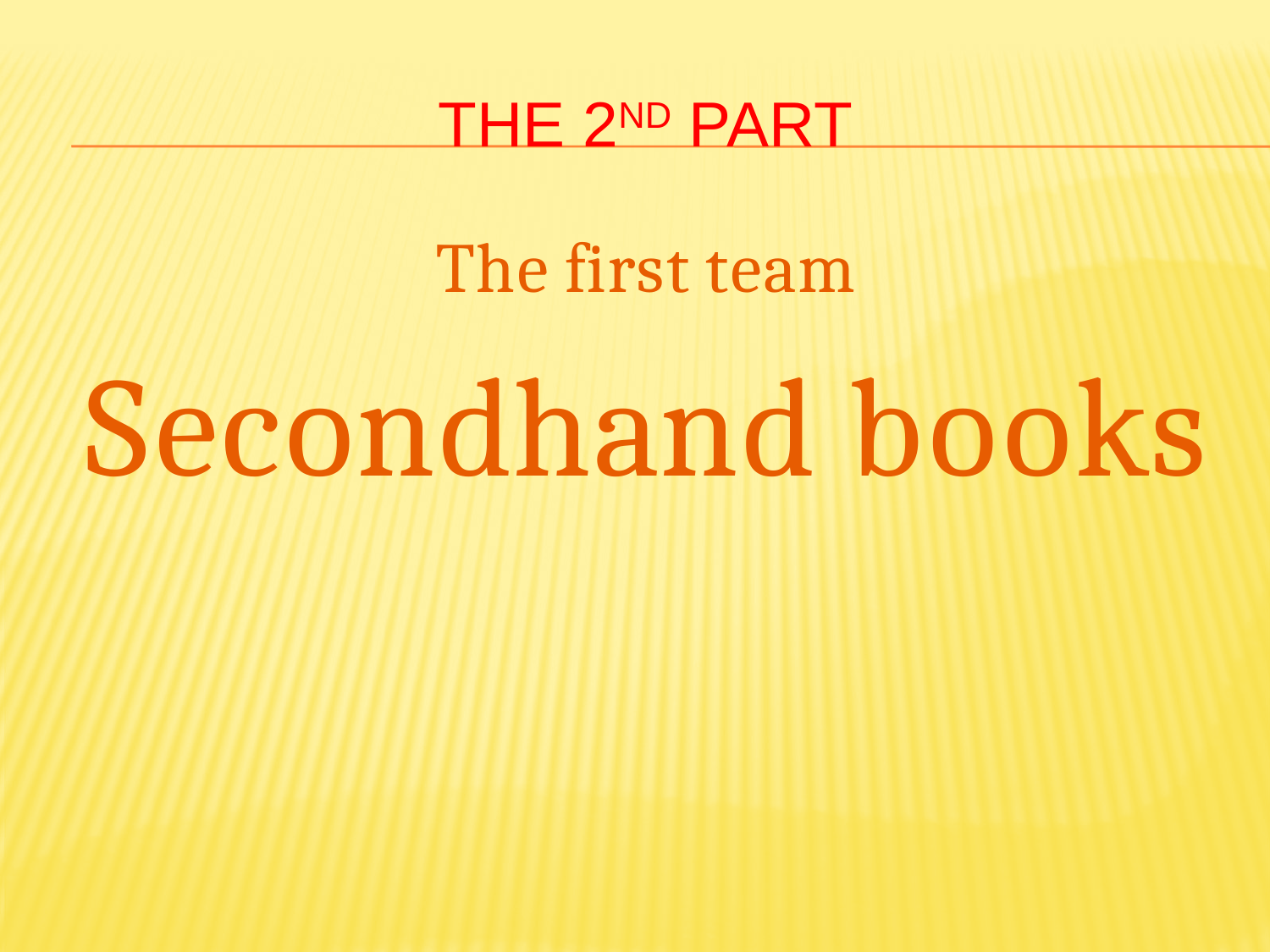

# The 2nd part
The first team
Secondhand books